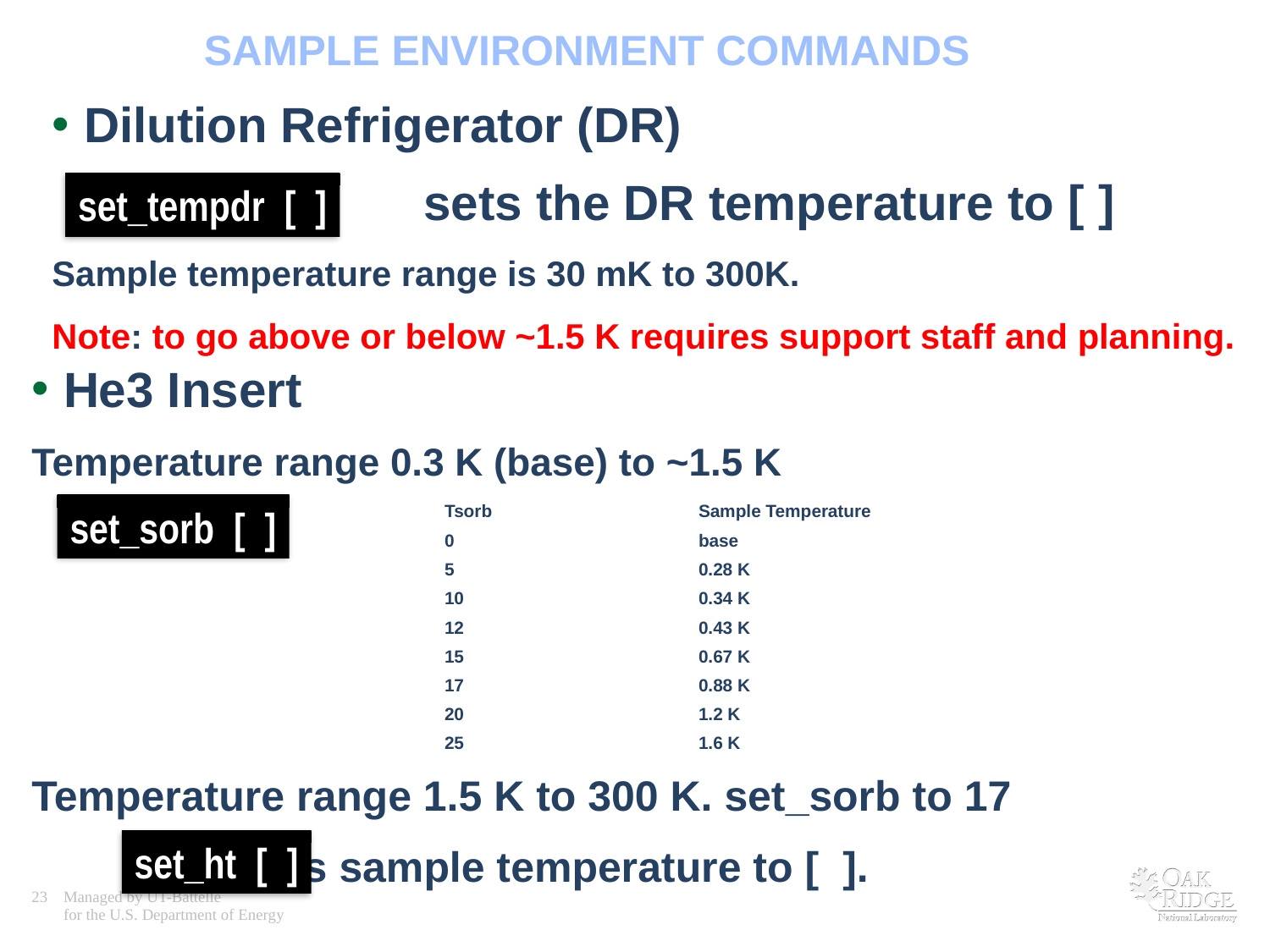

# SAMPLE ENVIRONMENT COMMANDS
Dilution Refrigerator (DR)
                           sets the DR temperature to [ ]
Sample temperature range is 30 mK to 300K.
Note: to go above or below ~1.5 K requires support staff and planning.
set_tempdr  [  ]
He3 Insert
Temperature range 0.3 K (base) to ~1.5 K
                           	Tsorb		Sample Temperature
				0		base
				5		0.28 K
				10		0.34 K
				12		0.43 K
				15		0.67 K
				17 		0.88 K
				20		1.2 K
				25		1.6 K
Temperature range 1.5 K to 300 K. set_sorb to 17
		    Sets sample temperature to [  ].

set_sorb  [  ]
set_ht  [  ]